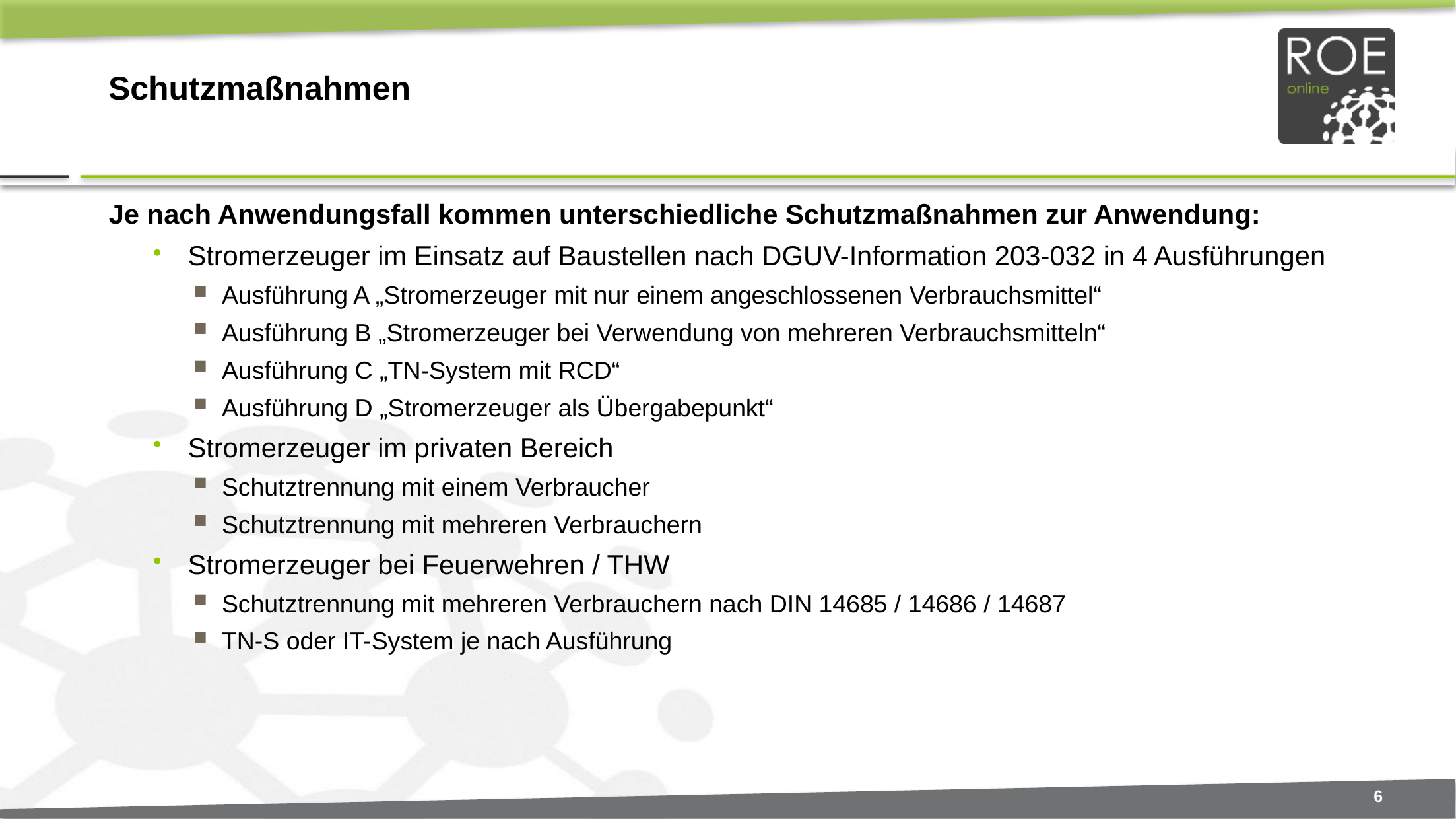

# Schutzmaßnahmen
Je nach Anwendungsfall kommen unterschiedliche Schutzmaßnahmen zur Anwendung:
Stromerzeuger im Einsatz auf Baustellen nach DGUV-Information 203-032 in 4 Ausführungen
Ausführung A „Stromerzeuger mit nur einem angeschlossenen Verbrauchsmittel“
Ausführung B „Stromerzeuger bei Verwendung von mehreren Verbrauchsmitteln“
Ausführung C „TN-System mit RCD“
Ausführung D „Stromerzeuger als Übergabepunkt“
Stromerzeuger im privaten Bereich
Schutztrennung mit einem Verbraucher
Schutztrennung mit mehreren Verbrauchern
Stromerzeuger bei Feuerwehren / THW
Schutztrennung mit mehreren Verbrauchern nach DIN 14685 / 14686 / 14687
TN-S oder IT-System je nach Ausführung

6